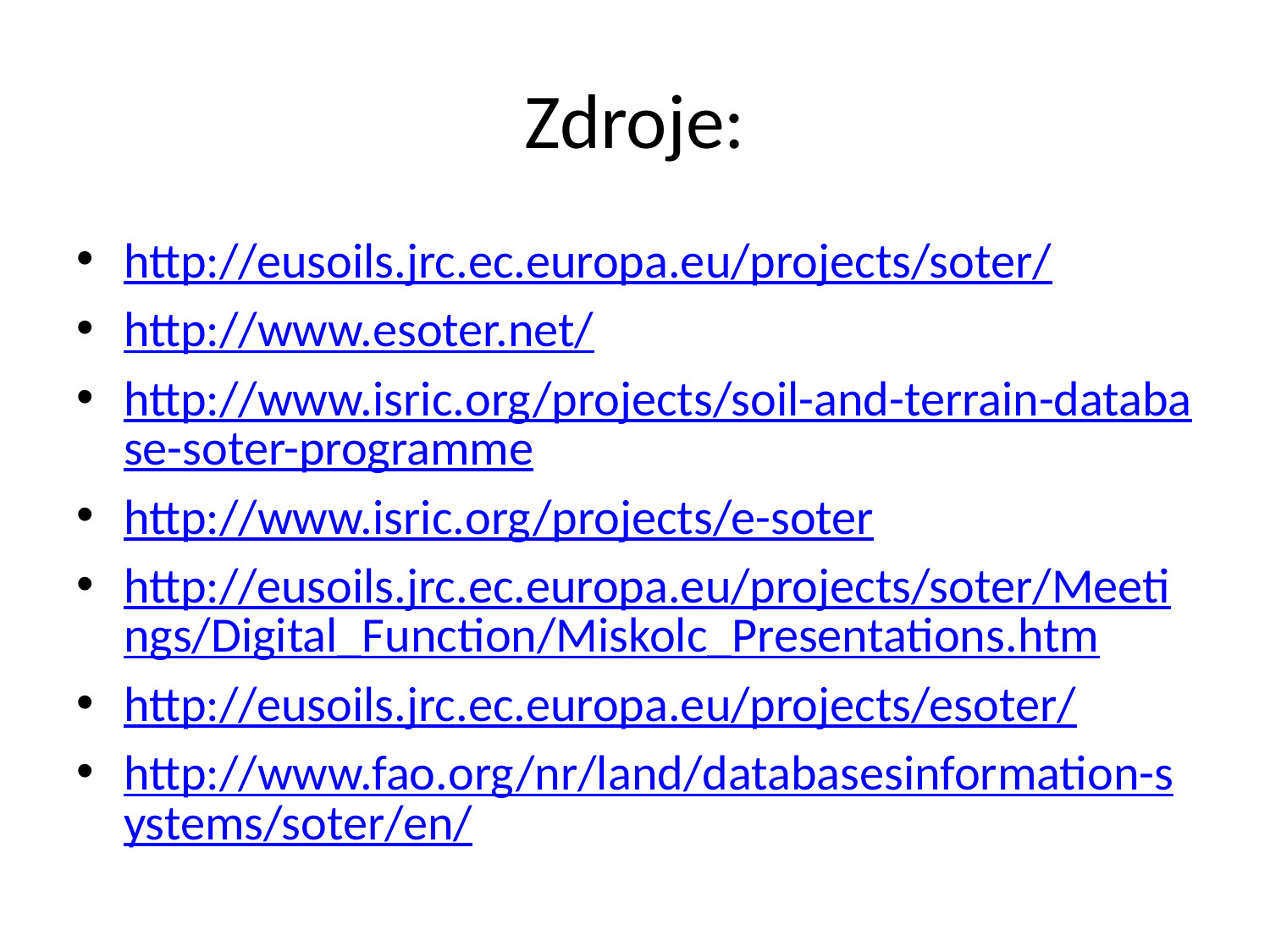

# Zdroje:
http://eusoils.jrc.ec.europa.eu/projects/soter/
http://www.esoter.net/
http://www.isric.org/projects/soil-and-terrain-database-soter-programme
http://www.isric.org/projects/e-soter
http://eusoils.jrc.ec.europa.eu/projects/soter/Meetings/Digital_Function/Miskolc_Presentations.htm
http://eusoils.jrc.ec.europa.eu/projects/esoter/
http://www.fao.org/nr/land/databasesinformation-systems/soter/en/